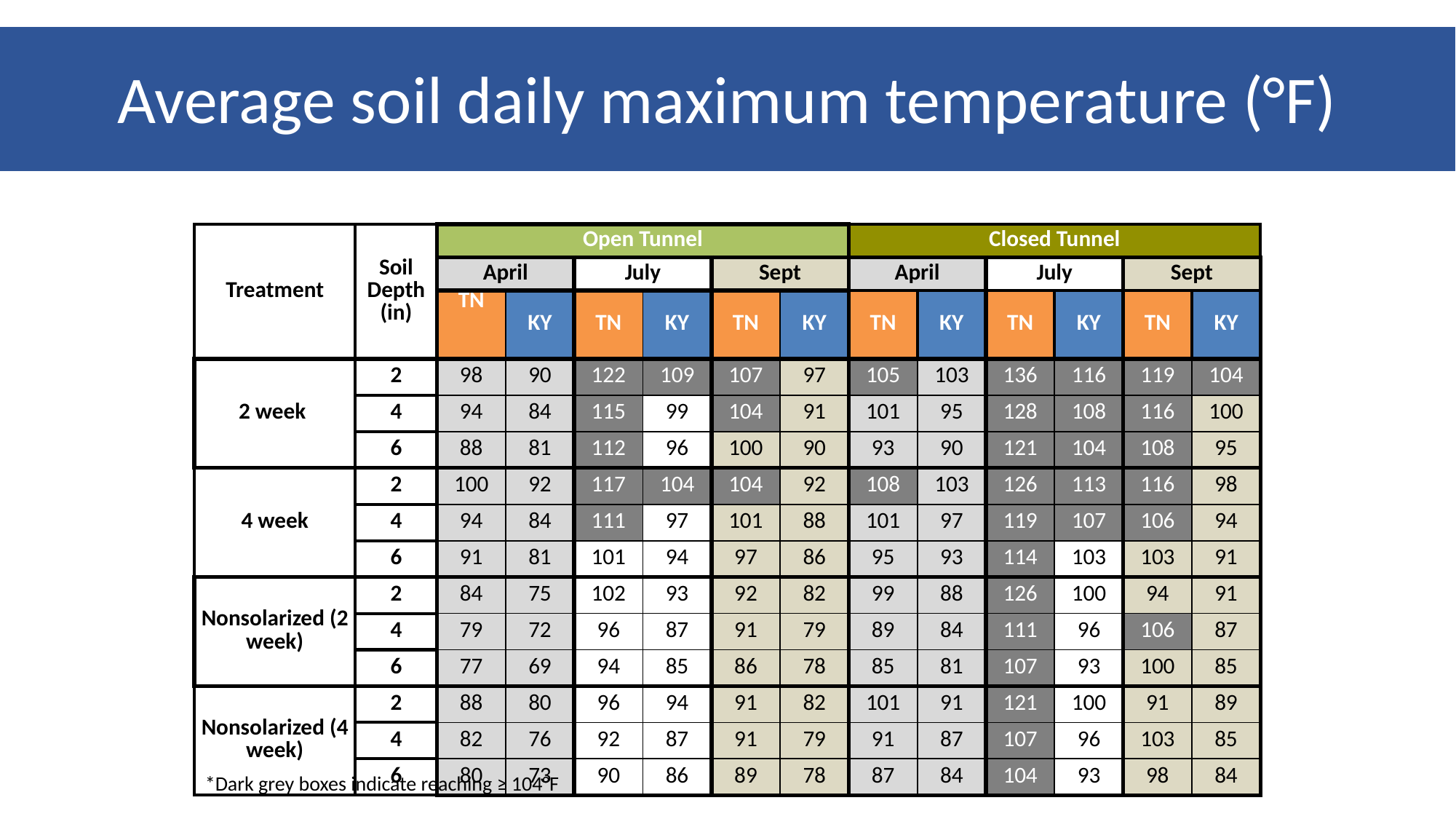

Average soil daily maximum temperature (°F)

| Treatment | Soil Depth (in) | Open Tunnel |  |  |  |  |  | Closed Tunnel |  |  |  |  |  |
| --- | --- | --- | --- | --- | --- | --- | --- | --- | --- | --- | --- | --- | --- |
|  |  | April |  | July |  | Sept |  | April |  | July |  | Sept |  |
|  |  | TN | KY | TN | KY | TN | KY | TN | KY | TN | KY | TN | KY |
| 2 week | 2 | 98 | 90 | 122 | 109 | 107 | 97 | 105 | 103 | 136 | 116 | 119 | 104 |
|  | 4 | 94 | 84 | 115 | 99 | 104 | 91 | 101 | 95 | 128 | 108 | 116 | 100 |
|  | 6 | 88 | 81 | 112 | 96 | 100 | 90 | 93 | 90 | 121 | 104 | 108 | 95 |
| 4 week | 2 | 100 | 92 | 117 | 104 | 104 | 92 | 108 | 103 | 126 | 113 | 116 | 98 |
|  | 4 | 94 | 84 | 111 | 97 | 101 | 88 | 101 | 97 | 119 | 107 | 106 | 94 |
|  | 6 | 91 | 81 | 101 | 94 | 97 | 86 | 95 | 93 | 114 | 103 | 103 | 91 |
| Nonsolarized (2 week) | 2 | 84 | 75 | 102 | 93 | 92 | 82 | 99 | 88 | 126 | 100 | 94 | 91 |
|  | 4 | 79 | 72 | 96 | 87 | 91 | 79 | 89 | 84 | 111 | 96 | 106 | 87 |
|  | 6 | 77 | 69 | 94 | 85 | 86 | 78 | 85 | 81 | 107 | 93 | 100 | 85 |
| Nonsolarized (4 week) | 2 | 88 | 80 | 96 | 94 | 91 | 82 | 101 | 91 | 121 | 100 | 91 | 89 |
|  | 4 | 82 | 76 | 92 | 87 | 91 | 79 | 91 | 87 | 107 | 96 | 103 | 85 |
|  | 6 | 80 | 73 | 90 | 86 | 89 | 78 | 87 | 84 | 104 | 93 | 98 | 84 |
*Dark grey boxes indicate reaching ≥ 104°F